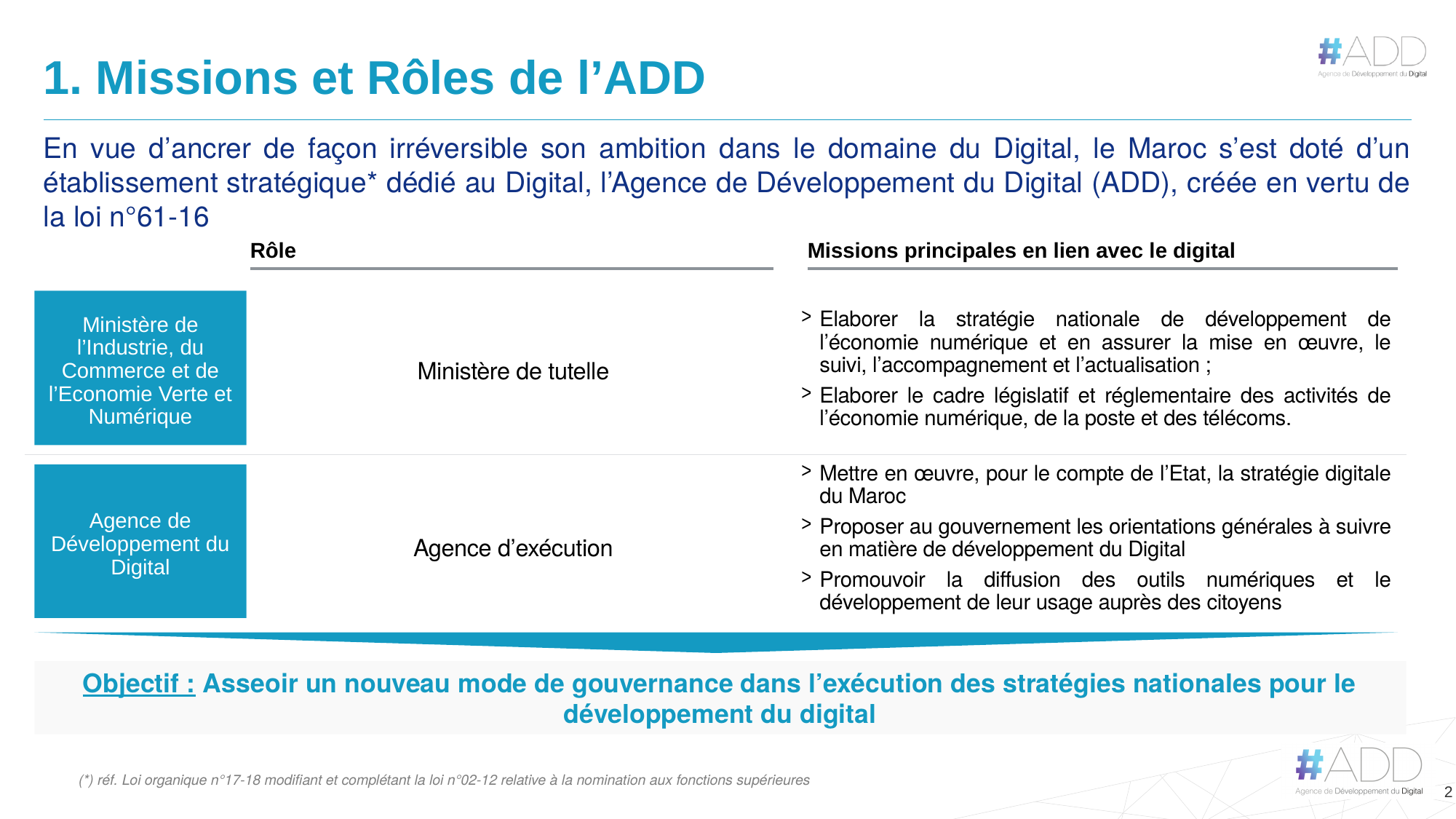

# 1. Missions et Rôles de l’ADD
En vue d’ancrer de façon irréversible son ambition dans le domaine du Digital, le Maroc s’est doté d’un établissement stratégique* dédié au Digital, l’Agence de Développement du Digital (ADD), créée en vertu de la loi n°61-16

Rôle
Missions principales en lien avec le digital
Ministère de l’Industrie, du Commerce et de l’Economie Verte et Numérique
Elaborer la stratégie nationale de développement de l’économie numérique et en assurer la mise en œuvre, le suivi, l’accompagnement et l’actualisation ;
Elaborer le cadre législatif et réglementaire des activités de l’économie numérique, de la poste et des télécoms.
Ministère de tutelle
Mettre en œuvre, pour le compte de l’Etat, la stratégie digitale du Maroc
Proposer au gouvernement les orientations générales à suivre en matière de développement du Digital
Promouvoir la diffusion des outils numériques et le développement de leur usage auprès des citoyens
Agence de Développement du Digital
Agence d’exécution

Objectif : Asseoir un nouveau mode de gouvernance dans l’exécution des stratégies nationales pour le développement du digital
(*) réf. Loi organique n°17-18 modifiant et complétant la loi n°02-12 relative à la nomination aux fonctions supérieures